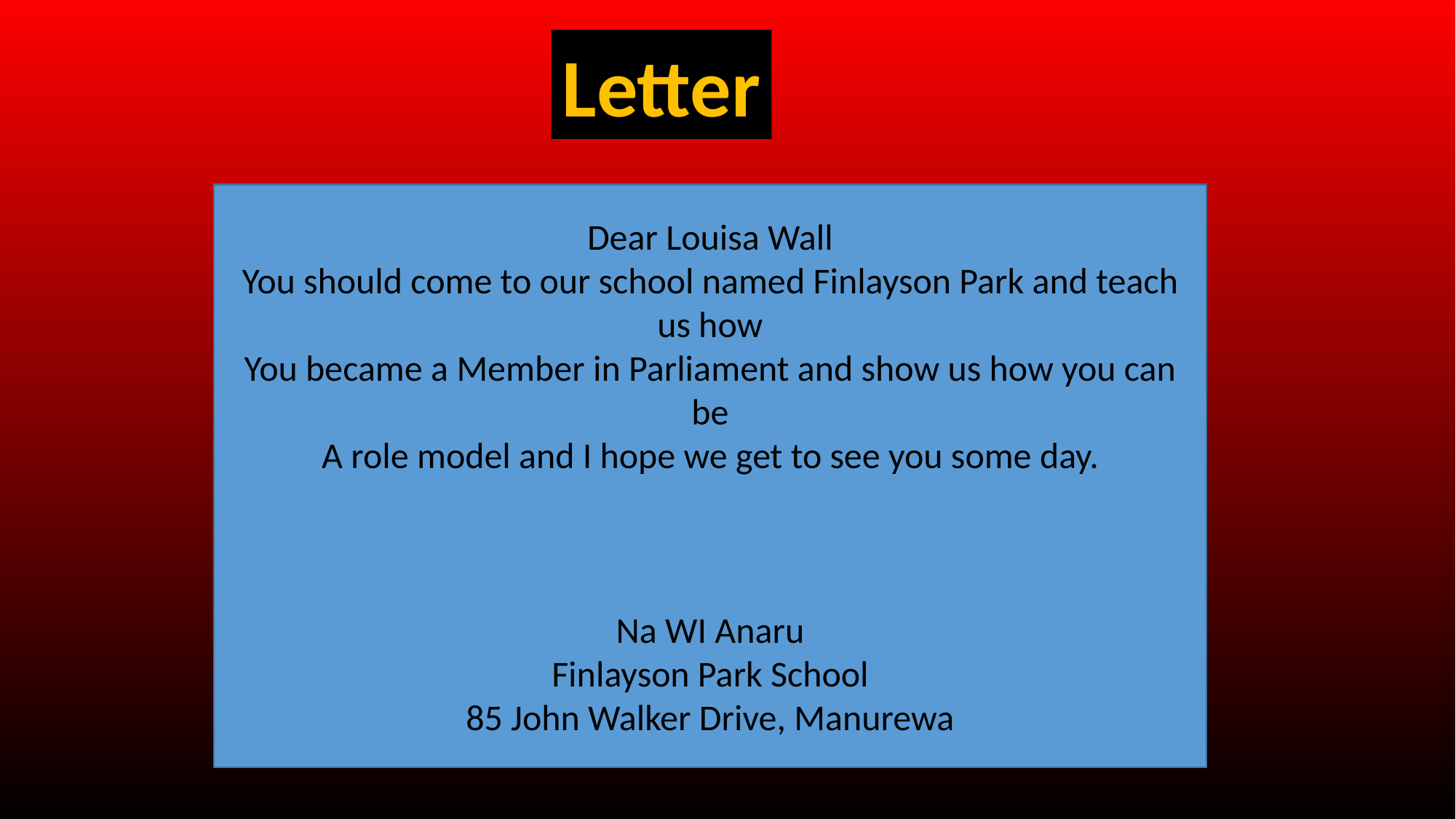

Letter
Dear Louisa Wall
You should come to our school named Finlayson Park and teach us how
You became a Member in Parliament and show us how you can be
A role model and I hope we get to see you some day.

Na WI Anaru
Finlayson Park School
85 John Walker Drive, Manurewa